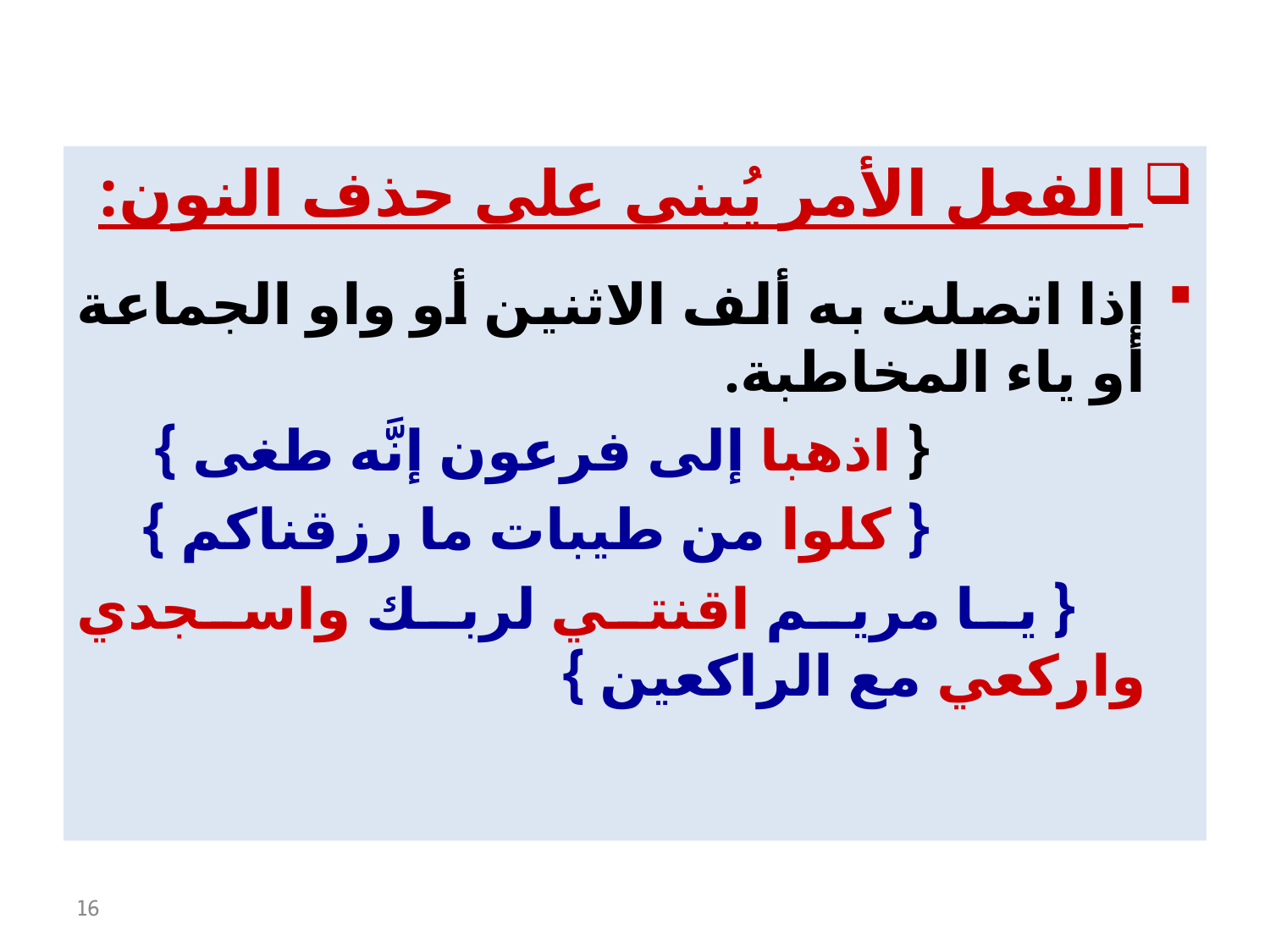

الفعل الأمر يُبنى على حذف النون:

إذا اتصلت به ألف الاثنين أو واو الجماعة أو ياء المخاطبة.
                  { اذهبا إلى فرعون إنَّه طغى }
                  { كلوا من طيبات ما رزقناكم }
        { يا مريم اقنتي لربك واسجدي واركعي مع الراكعين }
16